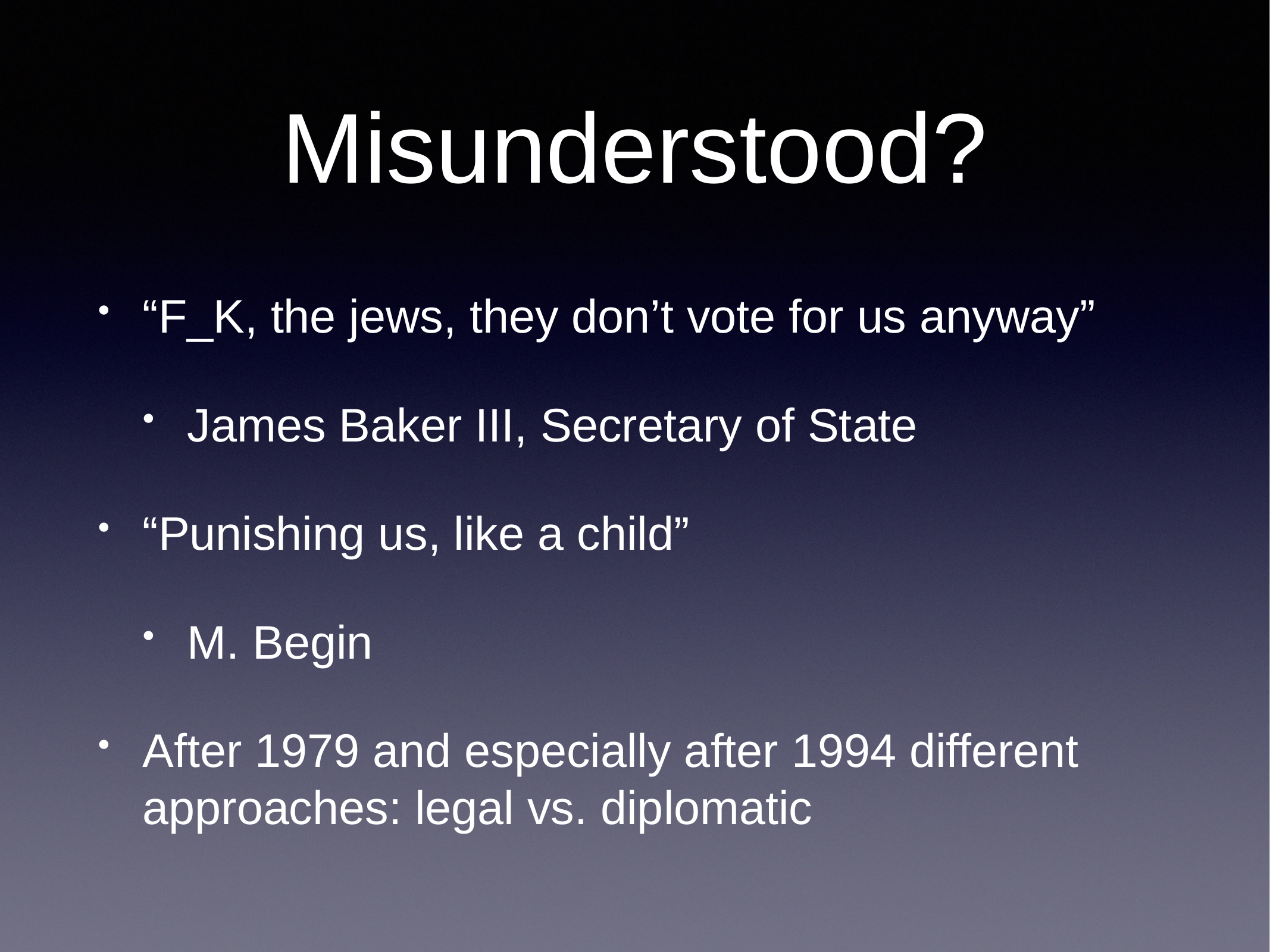

# Misunderstood?
“F_K, the jews, they don’t vote for us anyway”
James Baker III, Secretary of State
“Punishing us, like a child”
M. Begin
After 1979 and especially after 1994 different approaches: legal vs. diplomatic